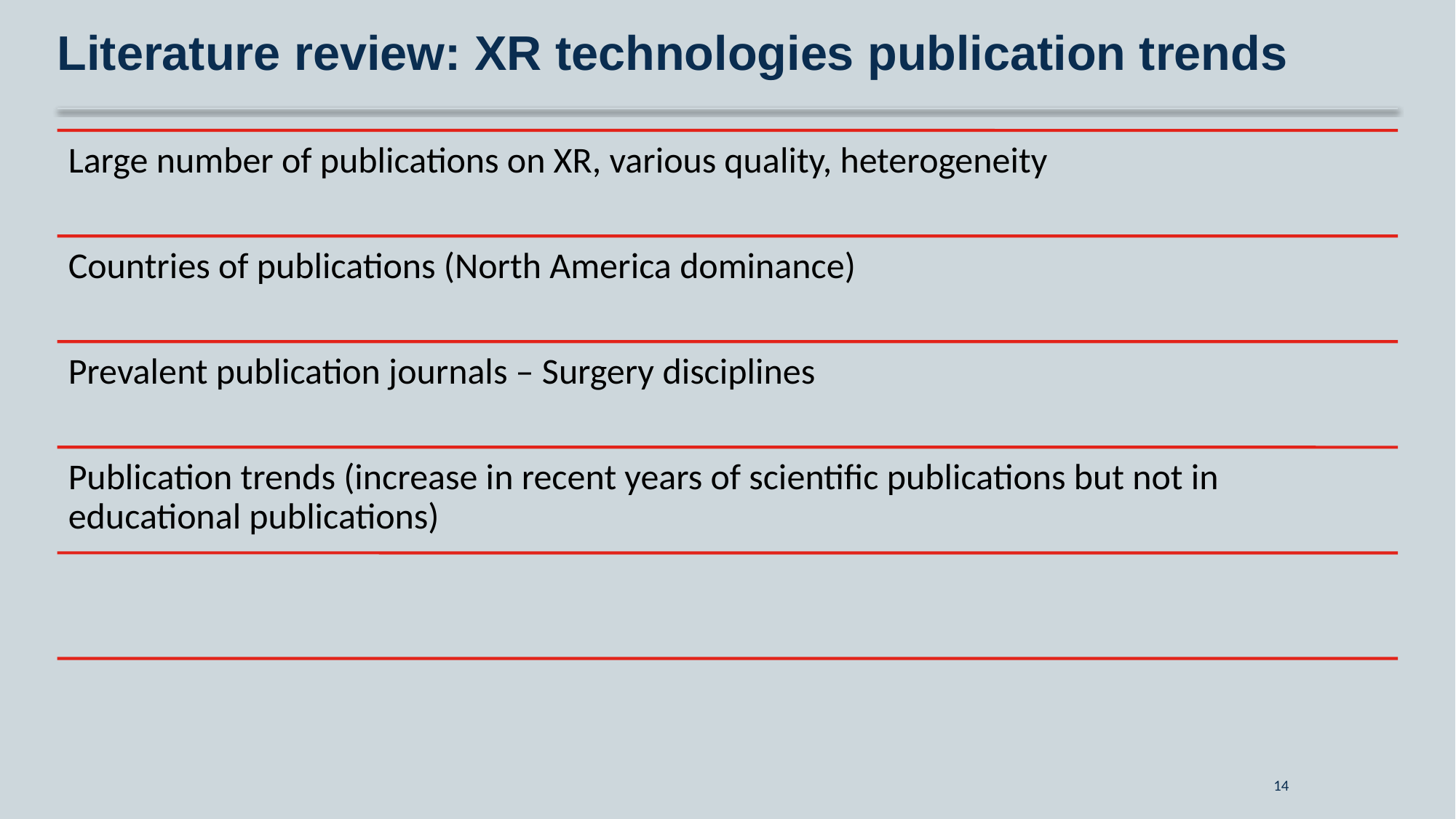

# Literature review: XR technologies publication trends
Large number of publications on XR, various quality, heterogeneity
Countries of publications (North America dominance)
Prevalent publication journals – Surgery disciplines
Publication trends (increase in recent years of scientific publications but not in educational publications)

14